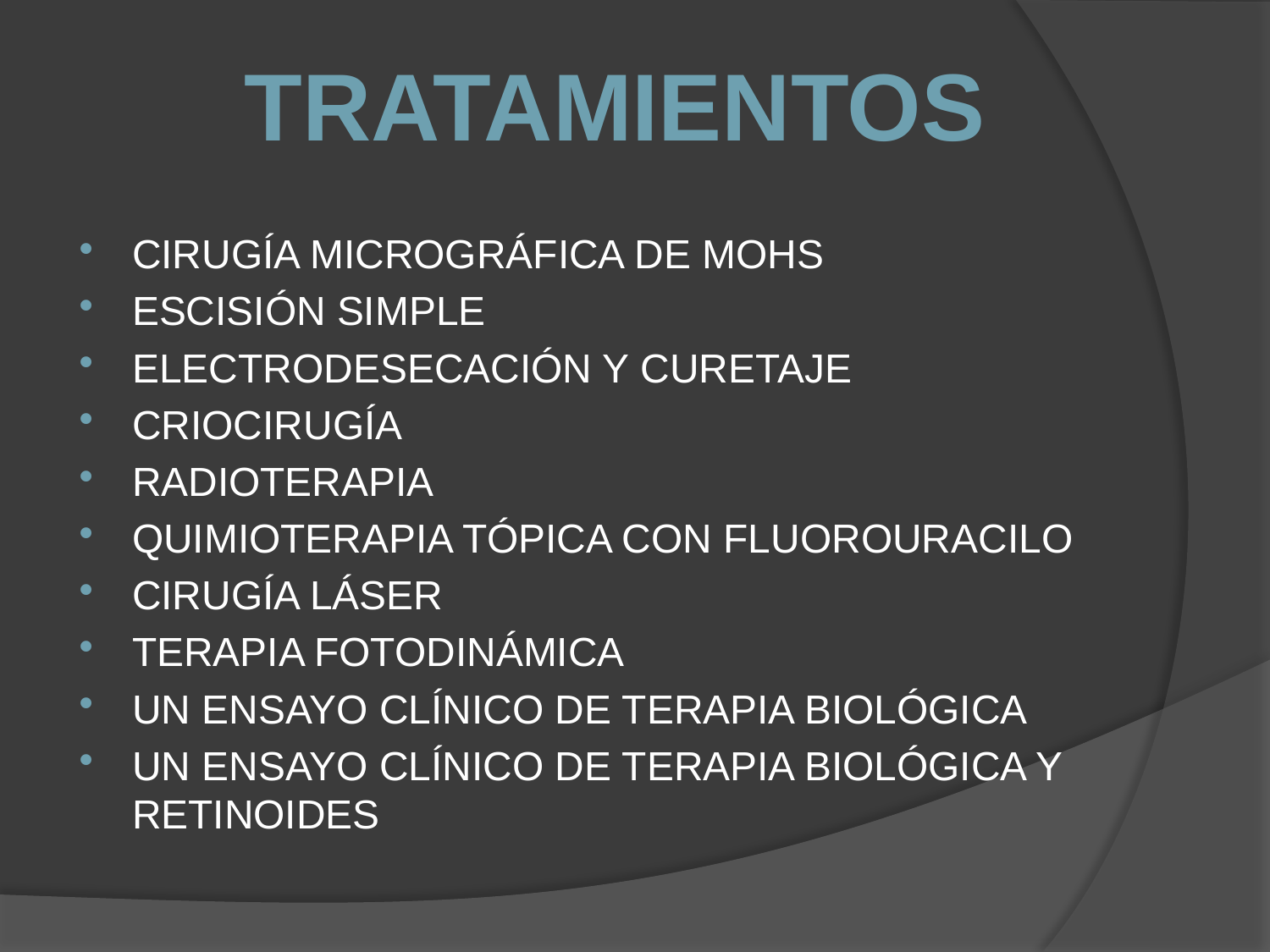

TratamientoS
CIRUGÍA MICROGRÁFICA DE MOHS
ESCISIÓN SIMPLE
ELECTRODESECACIÓN Y CURETAJE
CRIOCIRUGÍA
RADIOTERAPIA
QUIMIOTERAPIA TÓPICA CON FLUOROURACILO
CIRUGÍA LÁSER
TERAPIA FOTODINÁMICA
UN ENSAYO CLÍNICO DE TERAPIA BIOLÓGICA
UN ENSAYO CLÍNICO DE TERAPIA BIOLÓGICA Y RETINOIDES